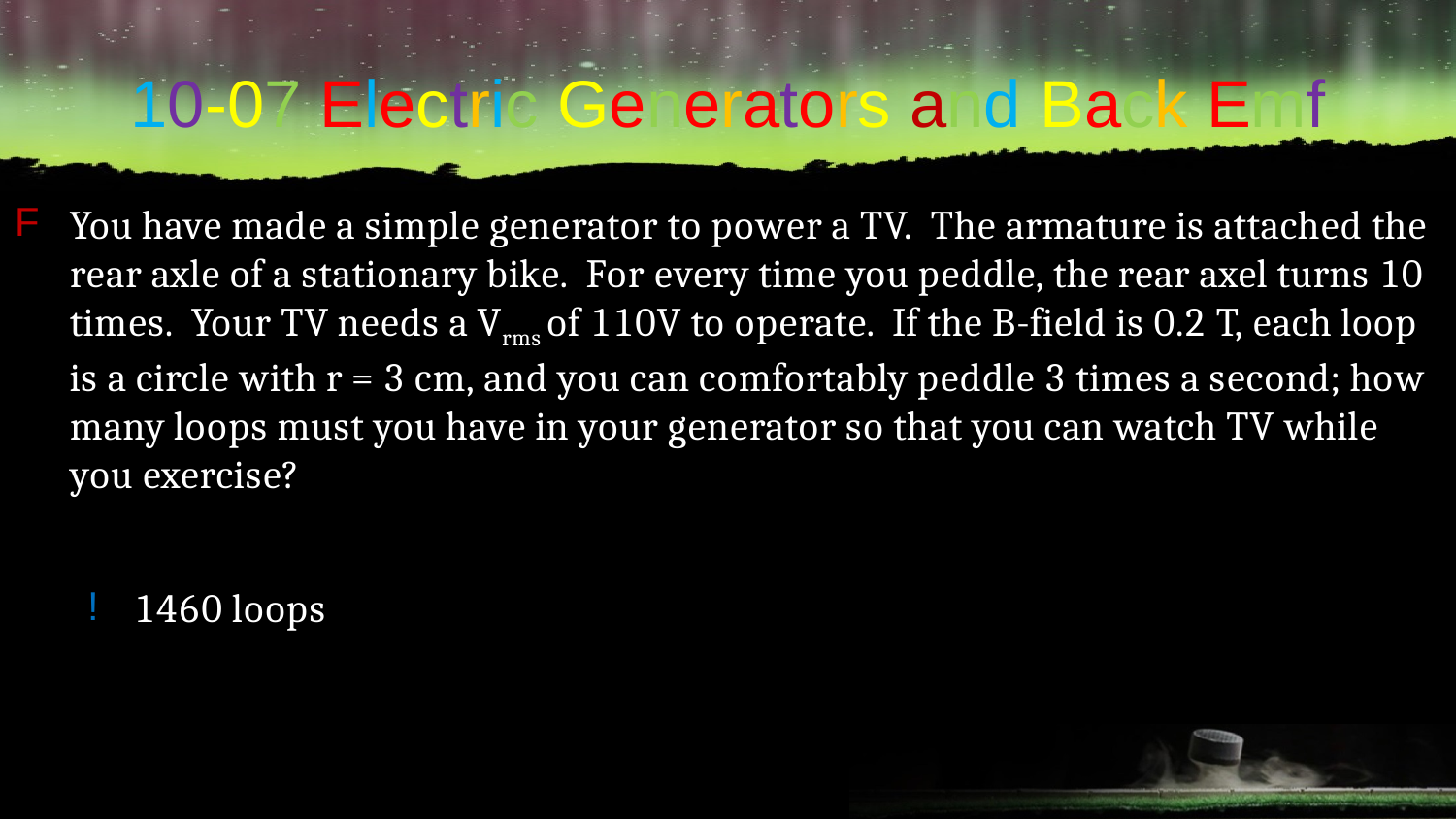

# 10-07 Electric Generators and Back Emf
You have made a simple generator to power a TV.  The armature is attached the rear axle of a stationary bike.  For every time you peddle, the rear axel turns 10 times.  Your TV needs a Vrms of 110V to operate.  If the B-field is 0.2 T, each loop is a circle with r = 3 cm, and you can comfortably peddle 3 times a second; how many loops must you have in your generator so that you can watch TV while you exercise?

1460 loops